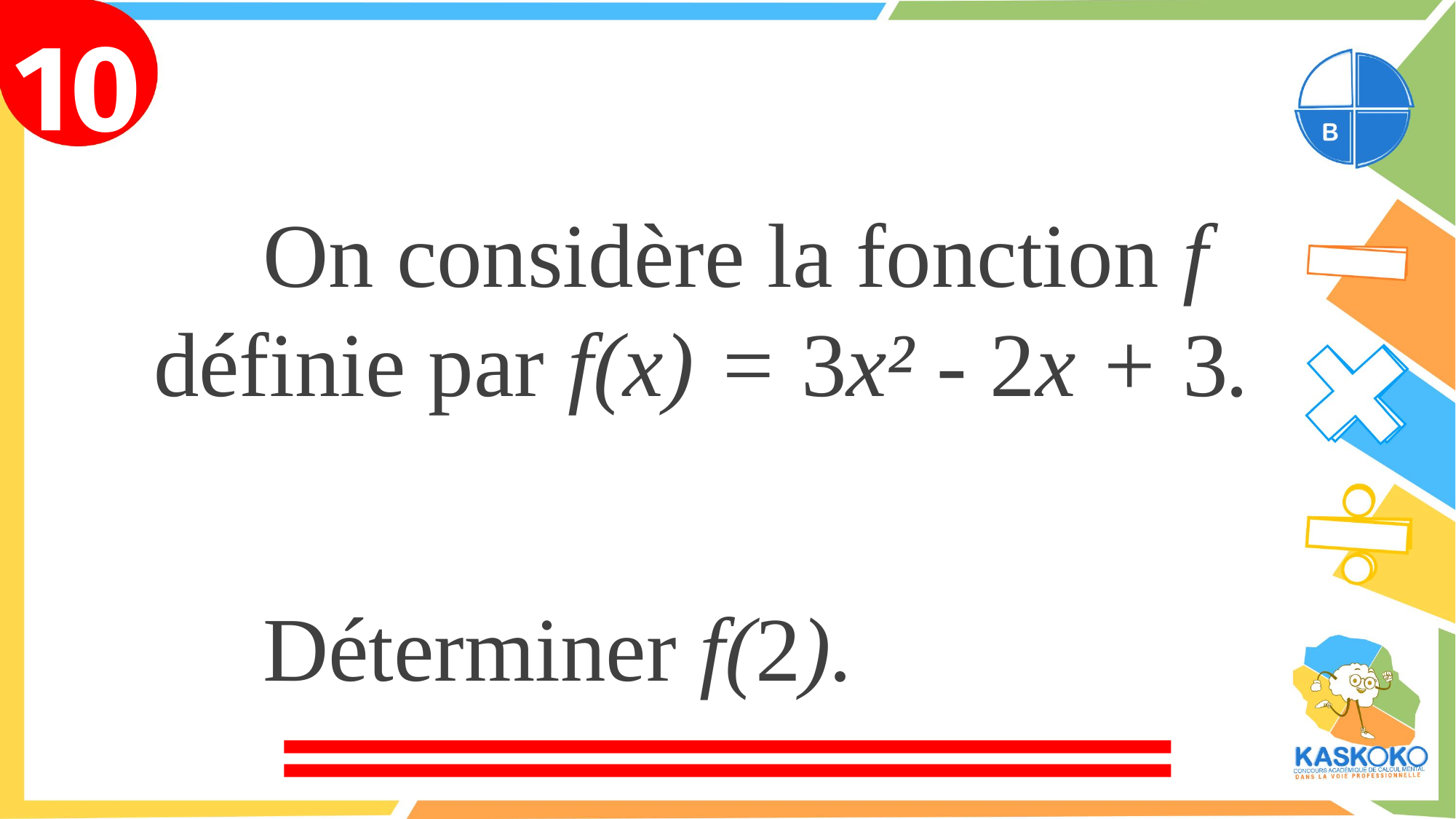

10

	On considère la fonction f définie par f(x) = 3x² - 2x + 3.

	Déterminer f(2).